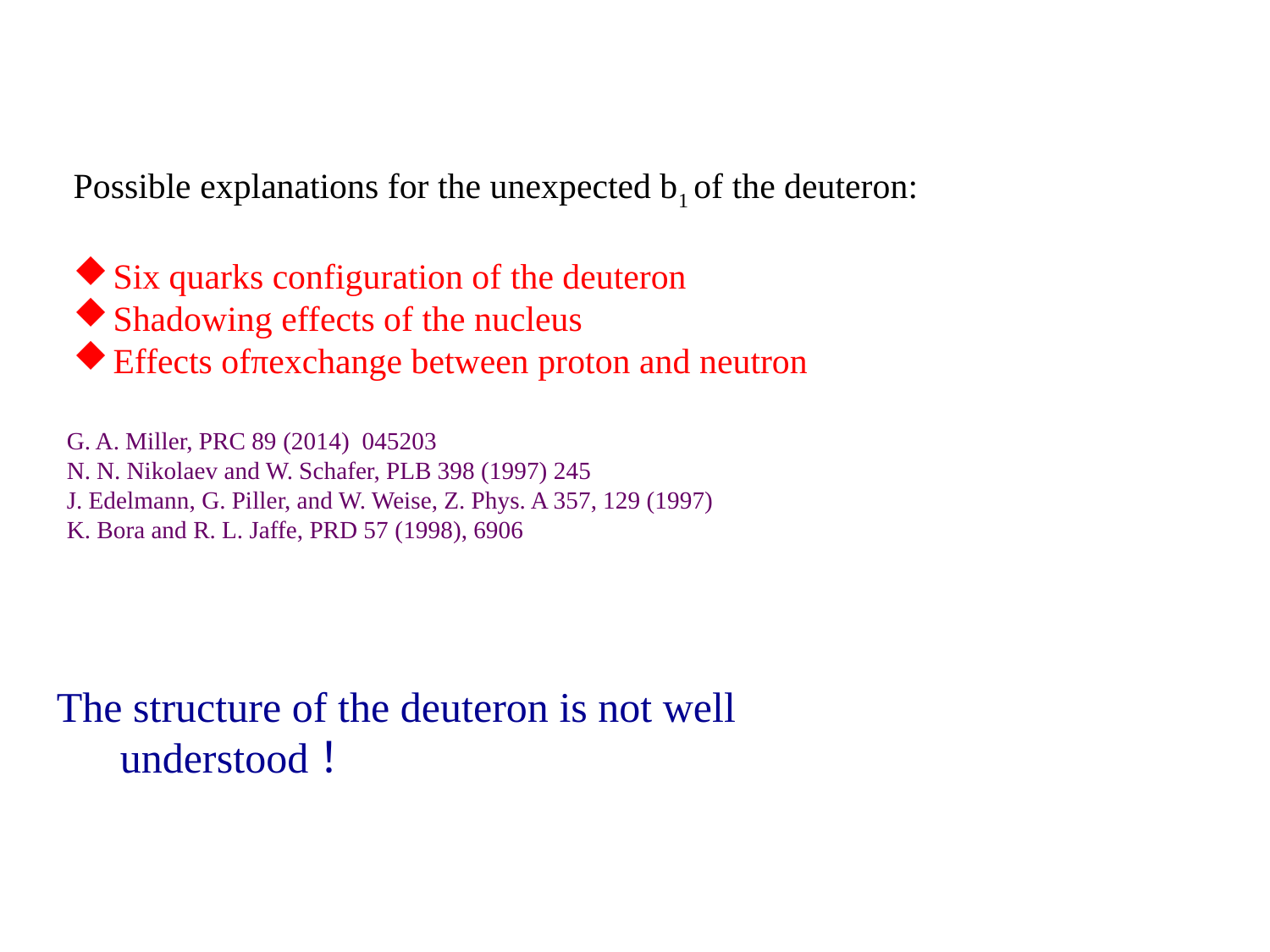

Possible explanations for the unexpected b1 of the deuteron:

Six quarks configuration of the deuteron
Shadowing effects of the nucleus
Effects ofπexchange between proton and neutron
G. A. Miller, PRC 89 (2014)  045203
N. N. Nikolaev and W. Schafer, PLB 398 (1997) 245
J. Edelmann, G. Piller, and W. Weise, Z. Phys. A 357, 129 (1997)
K. Bora and R. L. Jaffe, PRD 57 (1998), 6906
The structure of the deuteron is not well understood！